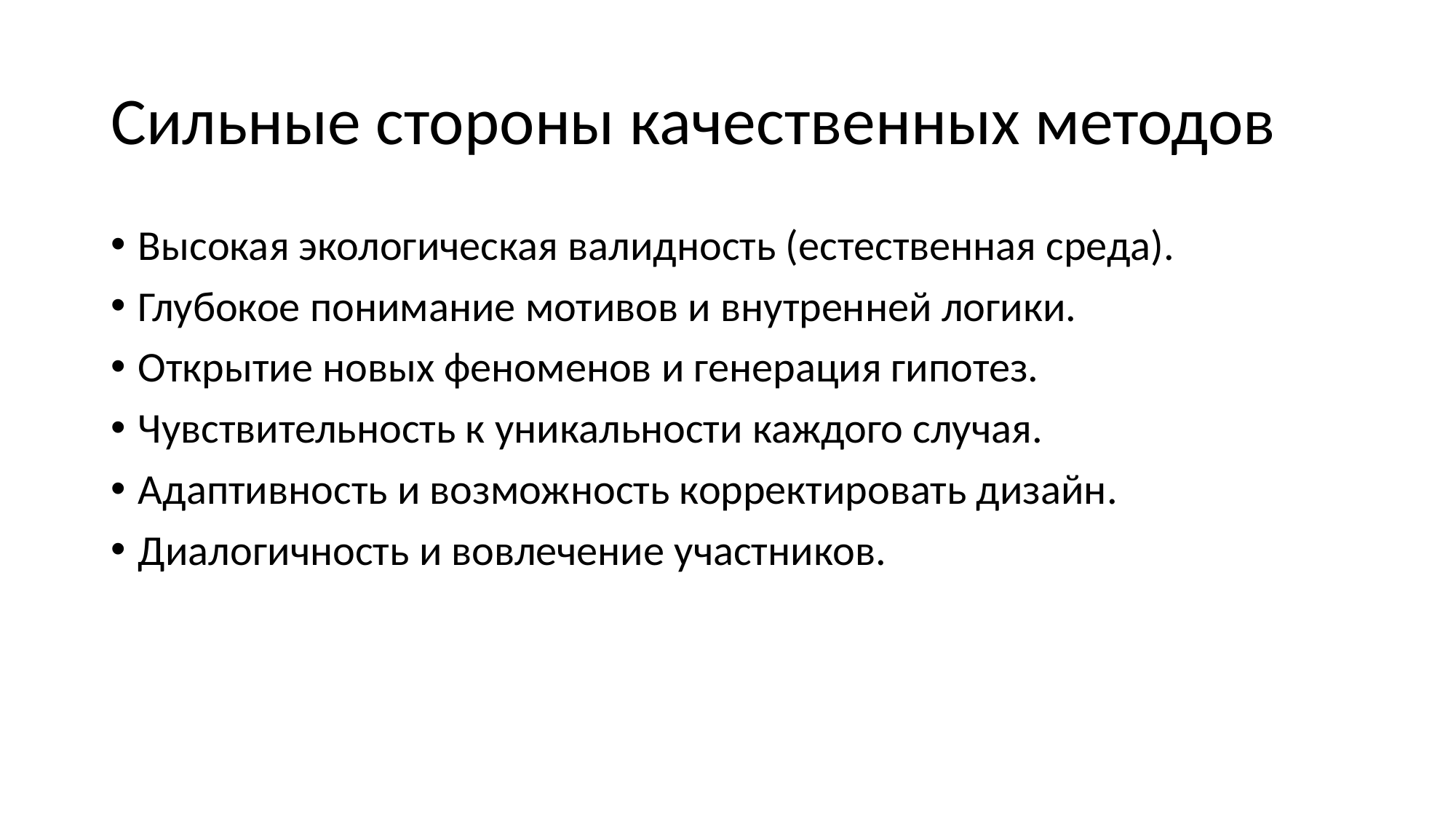

# Сильные стороны качественных методов
Высокая экологическая валидность (естественная среда).
Глубокое понимание мотивов и внутренней логики.
Открытие новых феноменов и генерация гипотез.
Чувствительность к уникальности каждого случая.
Адаптивность и возможность корректировать дизайн.
Диалогичность и вовлечение участников.